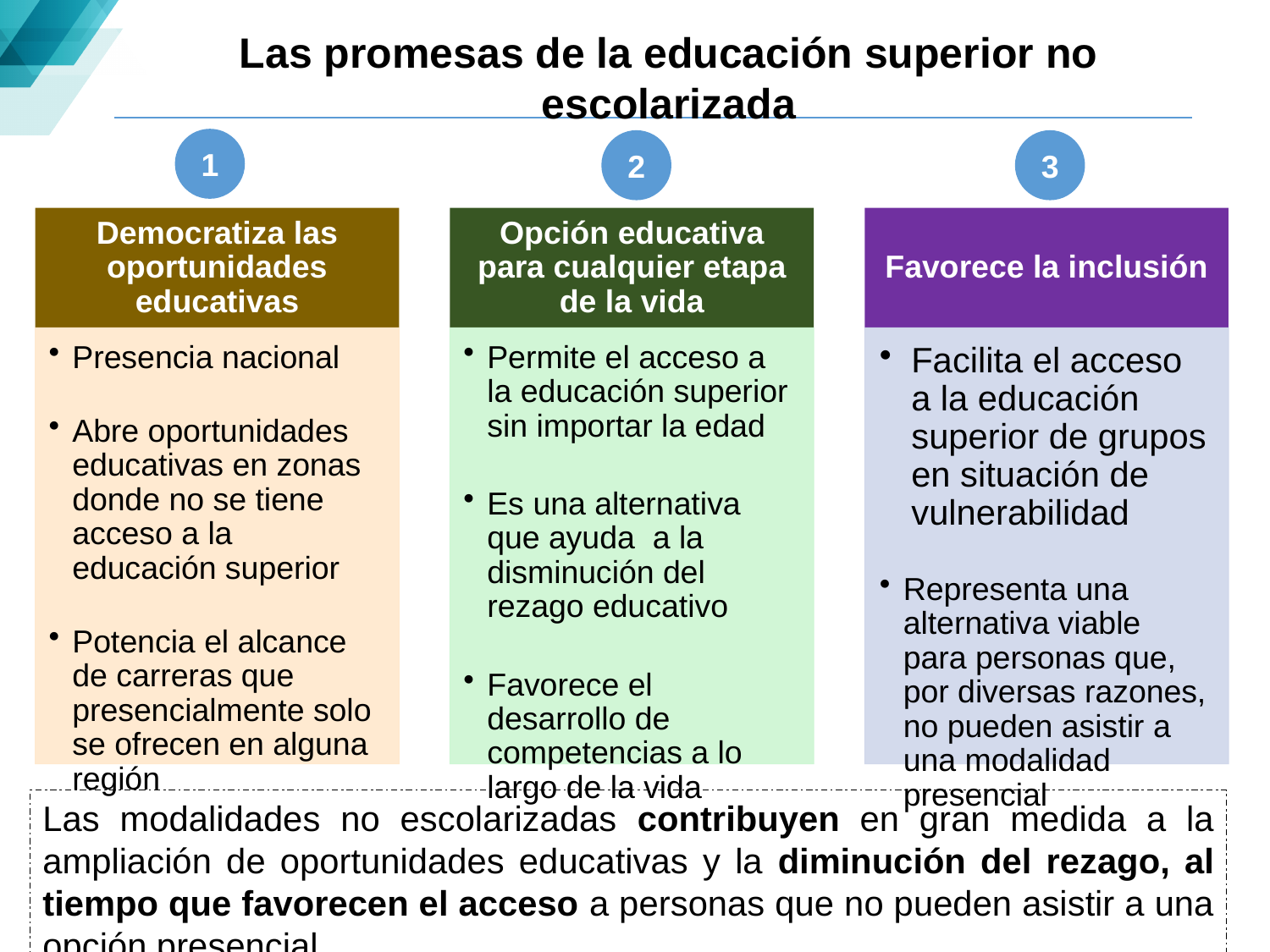

Las promesas de la educación superior no escolarizada
1
2
3
Democratiza las oportunidades educativas
Presencia nacional

Abre oportunidades educativas en zonas donde no se tiene acceso a la educación superior

Potencia el alcance de carreras que presencialmente solo se ofrecen en alguna región
Opción educativa para cualquier etapa de la vida
Permite el acceso a la educación superior sin importar la edad

Es una alternativa que ayuda  a la disminución del rezago educativo

Favorece el desarrollo de competencias a lo largo de la vida
Favorece la inclusión
Facilita el acceso a la educación superior de grupos en situación de vulnerabilidad

Representa una alternativa viable para personas que, por diversas razones, no pueden asistir a una modalidad presencial

Las modalidades no escolarizadas contribuyen en gran medida a la ampliación de oportunidades educativas y la diminución del rezago, al tiempo que favorecen el acceso a personas que no pueden asistir a una opción presencial.